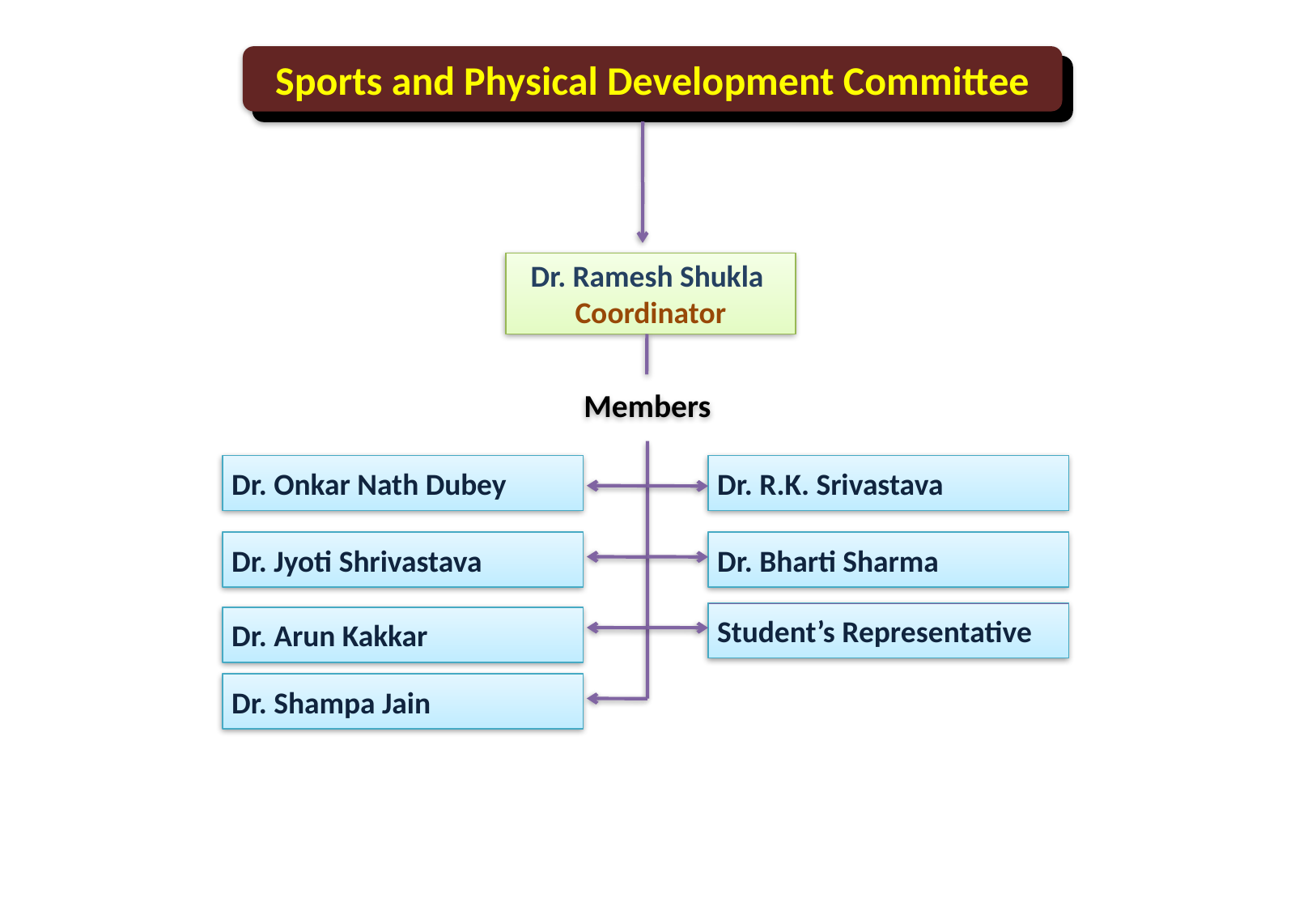

Sports and Physical Development Committee

Dr. Ramesh Shukla
Coordinator
Members
Dr. Onkar Nath Dubey
Dr. R.K. Srivastava
Dr. Jyoti Shrivastava
Dr. Bharti Sharma
Student’s Representative
Dr. Arun Kakkar
Dr. Shampa Jain